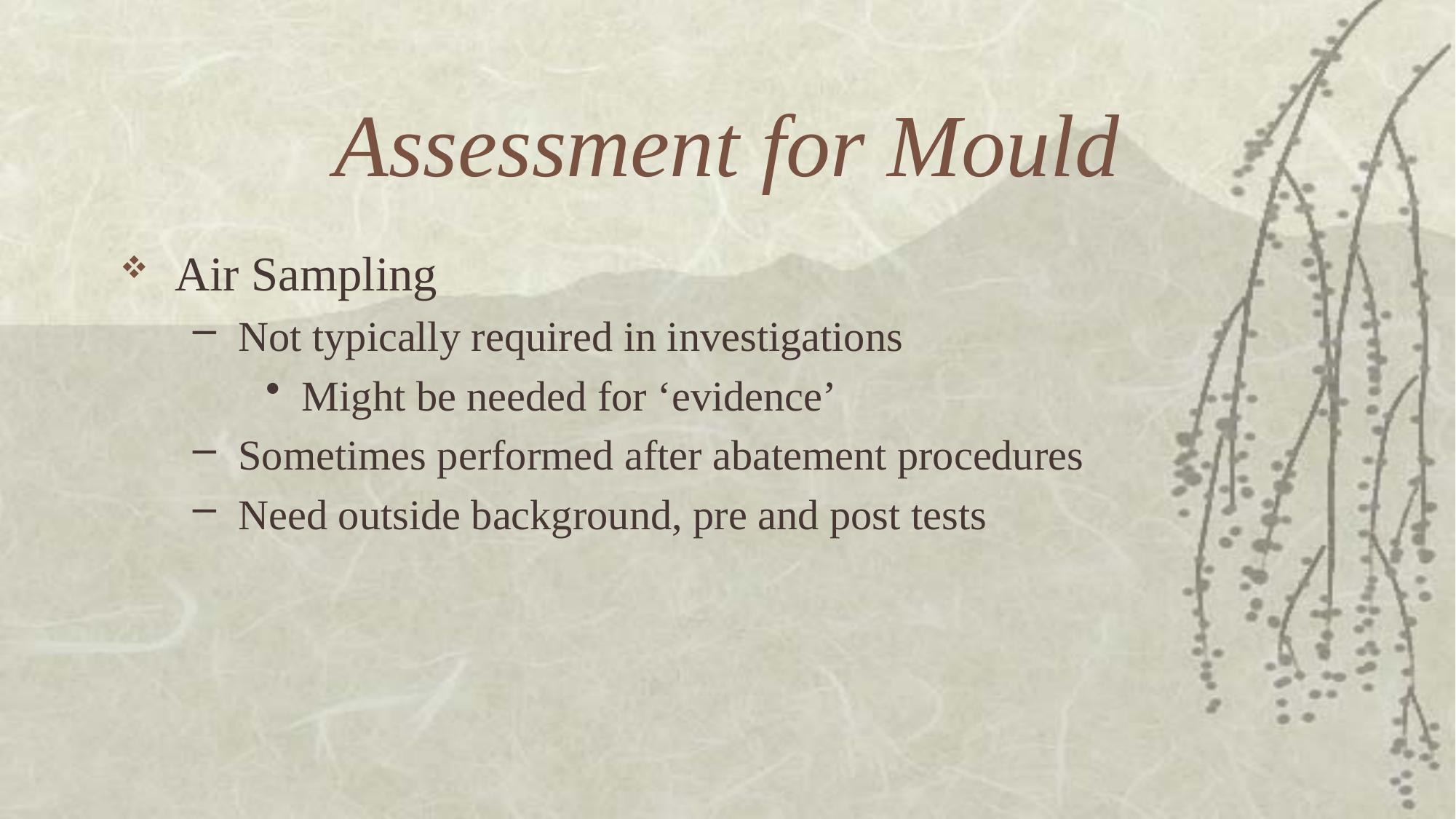

# Assessment for Mould
Air Sampling
Not typically required in investigations
Might be needed for ‘evidence’
Sometimes performed after abatement procedures
Need outside background, pre and post tests